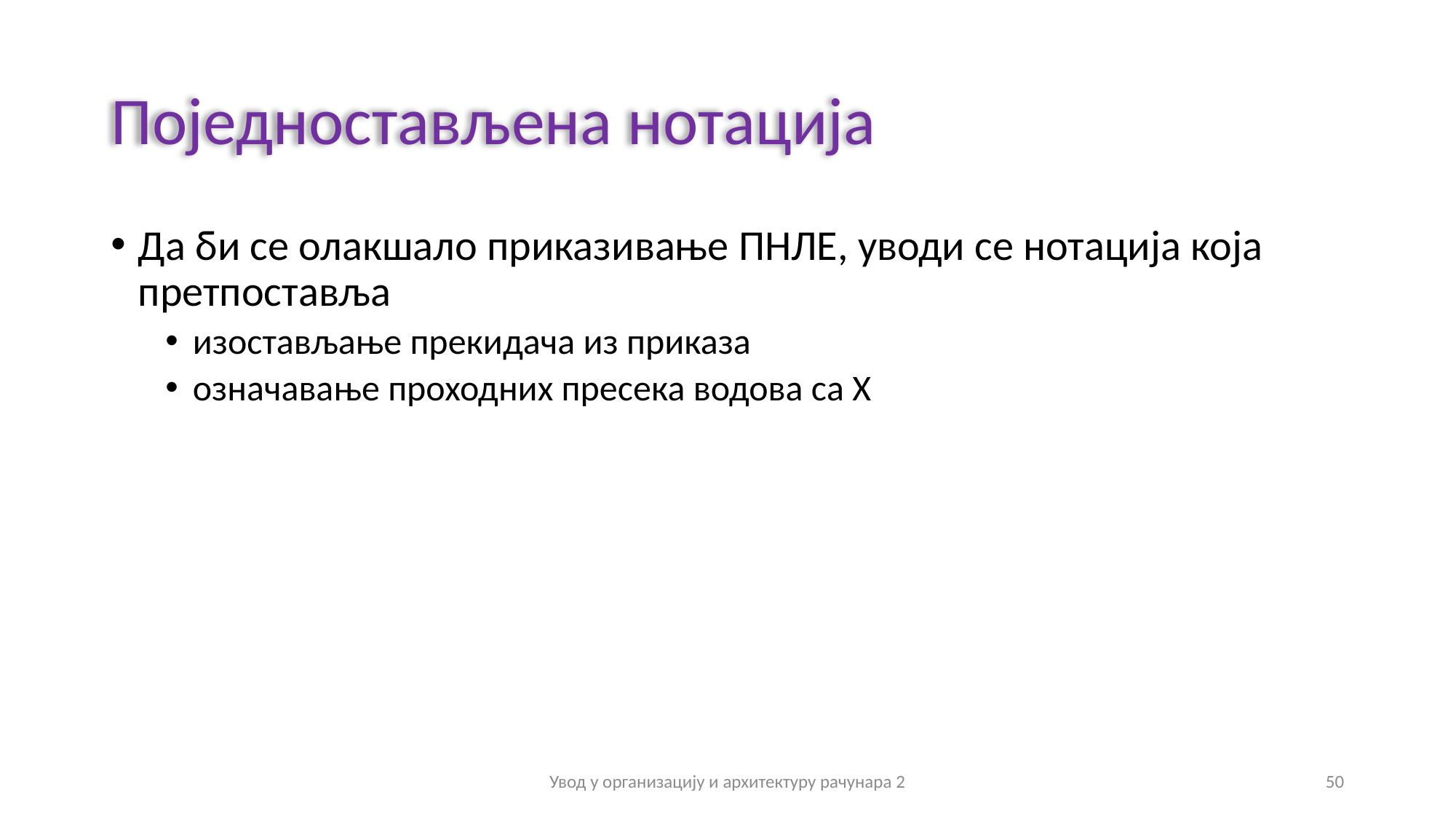

# Поједностављена нотација
Да би се олакшало приказивање ПНЛЕ, уводи се нотација која претпоставља
изостављање прекидача из приказа
означавање проходних пресека водова са Х
Увод у организацију и архитектуру рачунара 2
50